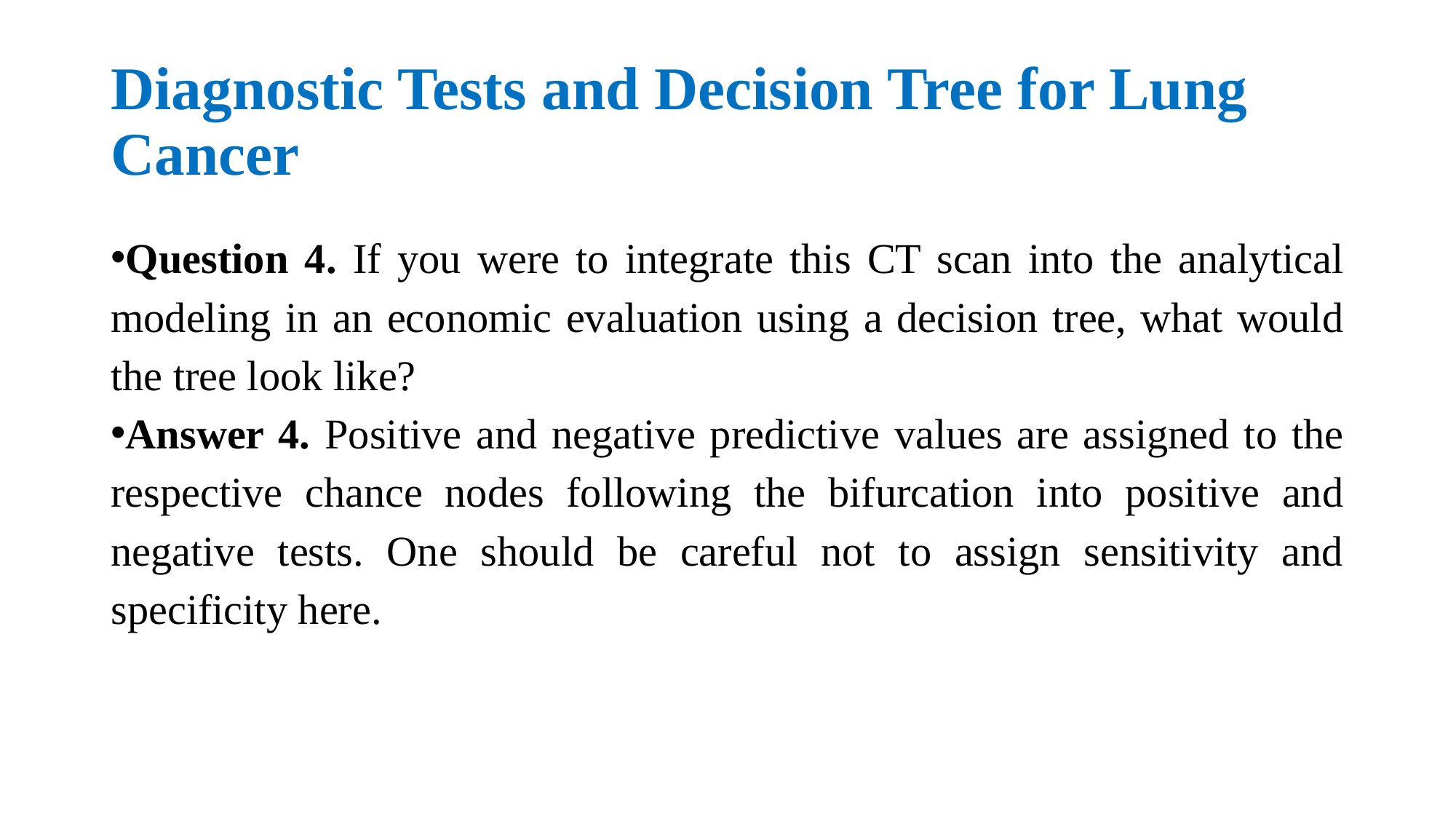

# Diagnostic Tests and Decision Tree for Lung Cancer
Question 4. If you were to integrate this CT scan into the analytical modeling in an economic evaluation using a decision tree, what would the tree look like?
Answer 4. Positive and negative predictive values are assigned to the respective chance nodes following the bifurcation into positive and negative tests. One should be careful not to assign sensitivity and specificity here.